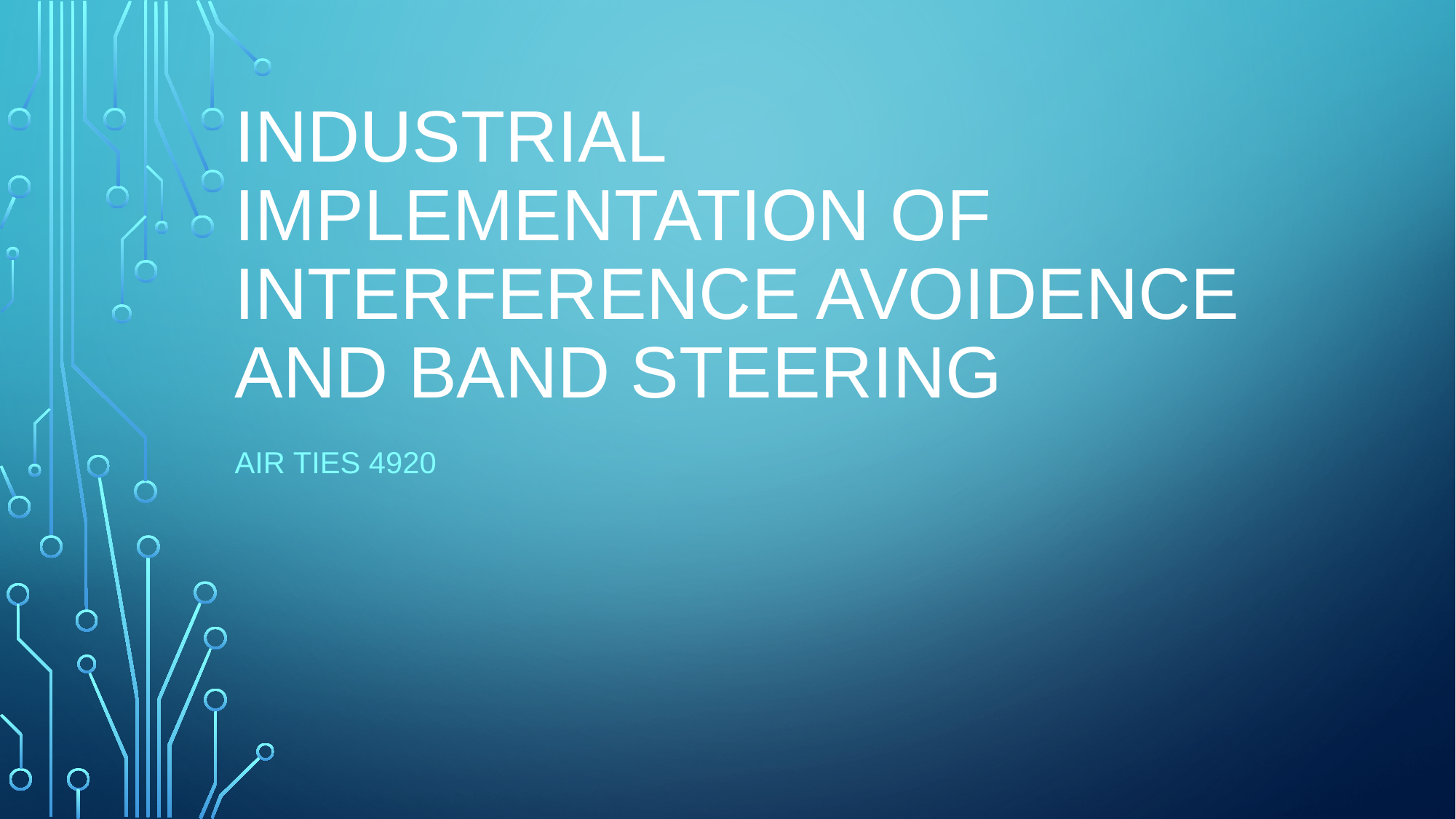

# Industrial implementation of interference avoidence and band steering
Air ties 4920